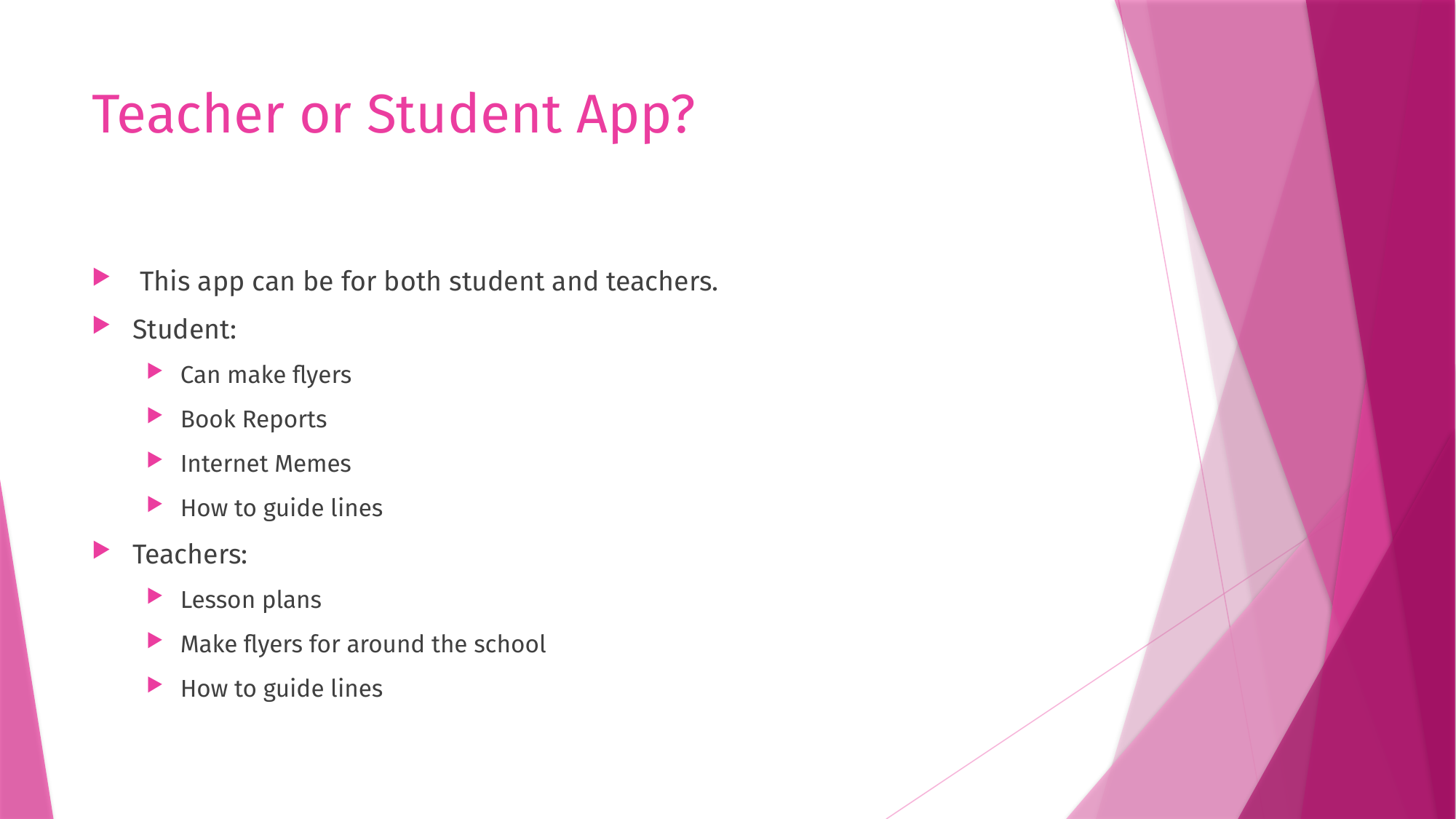

# Teacher or Student App?
 This app can be for both student and teachers.
Student:
Can make flyers
Book Reports
Internet Memes
How to guide lines
Teachers:
Lesson plans
Make flyers for around the school
How to guide lines